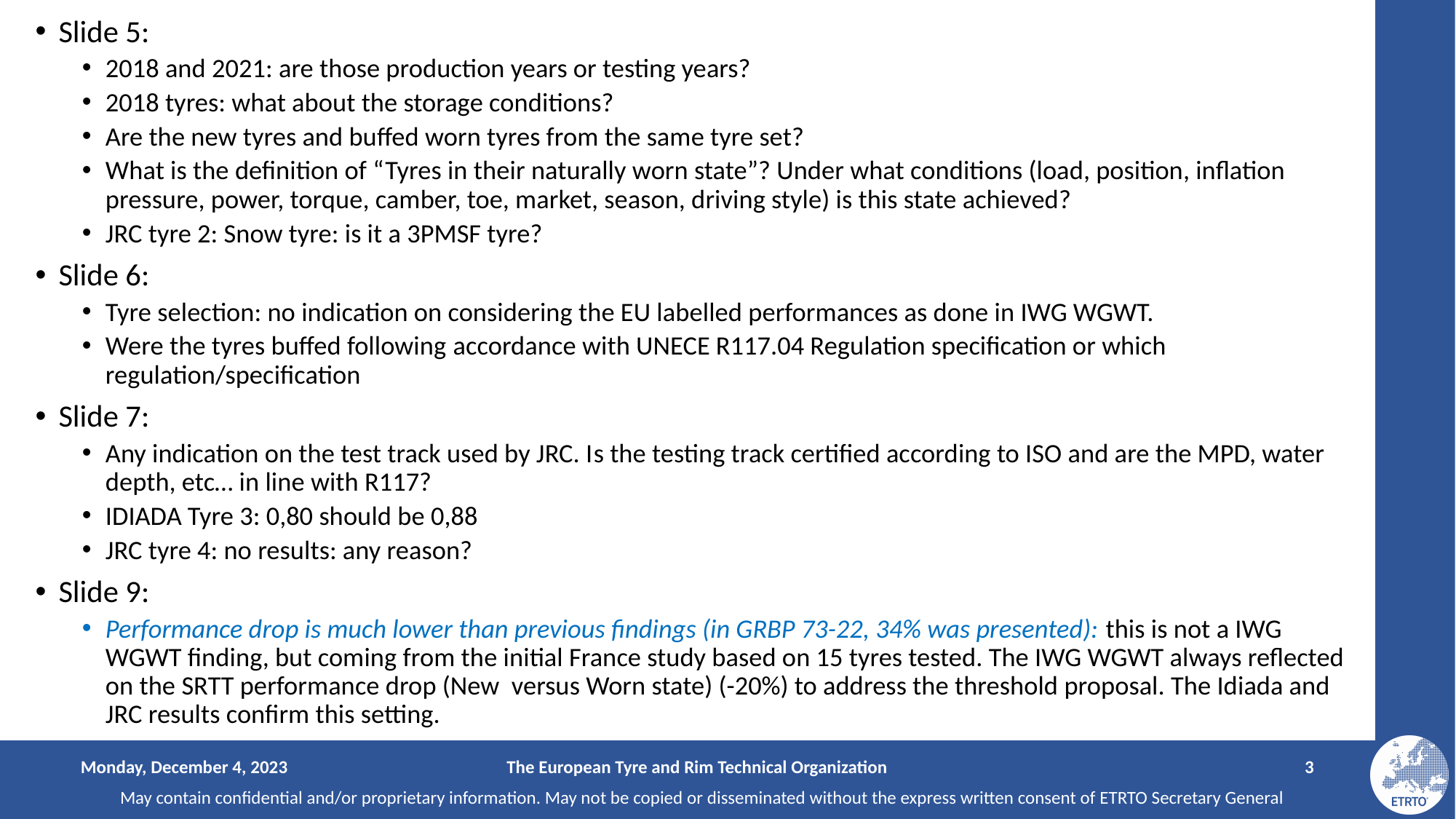

Slide 5:
2018 and 2021: are those production years or testing years?
2018 tyres: what about the storage conditions?
Are the new tyres and buffed worn tyres from the same tyre set?
What is the definition of “Tyres in their naturally worn state”? Under what conditions (load, position, inflation pressure, power, torque, camber, toe, market, season, driving style) is this state achieved?
JRC tyre 2: Snow tyre: is it a 3PMSF tyre?
Slide 6:
Tyre selection: no indication on considering the EU labelled performances as done in IWG WGWT.
Were the tyres buffed following accordance with UNECE R117.04 Regulation specification or which regulation/specification
Slide 7:
Any indication on the test track used by JRC. Is the testing track certified according to ISO and are the MPD, water depth, etc… in line with R117?
IDIADA Tyre 3: 0,80 should be 0,88
JRC tyre 4: no results: any reason?
Slide 9:
Performance drop is much lower than previous findings (in GRBP 73-22, 34% was presented): this is not a IWG WGWT finding, but coming from the initial France study based on 15 tyres tested. The IWG WGWT always reflected on the SRTT performance drop (New  versus Worn state) (-20%) to address the threshold proposal. The Idiada and JRC results confirm this setting.

Monday, December 4, 2023
The European Tyre and Rim Technical Organization
3